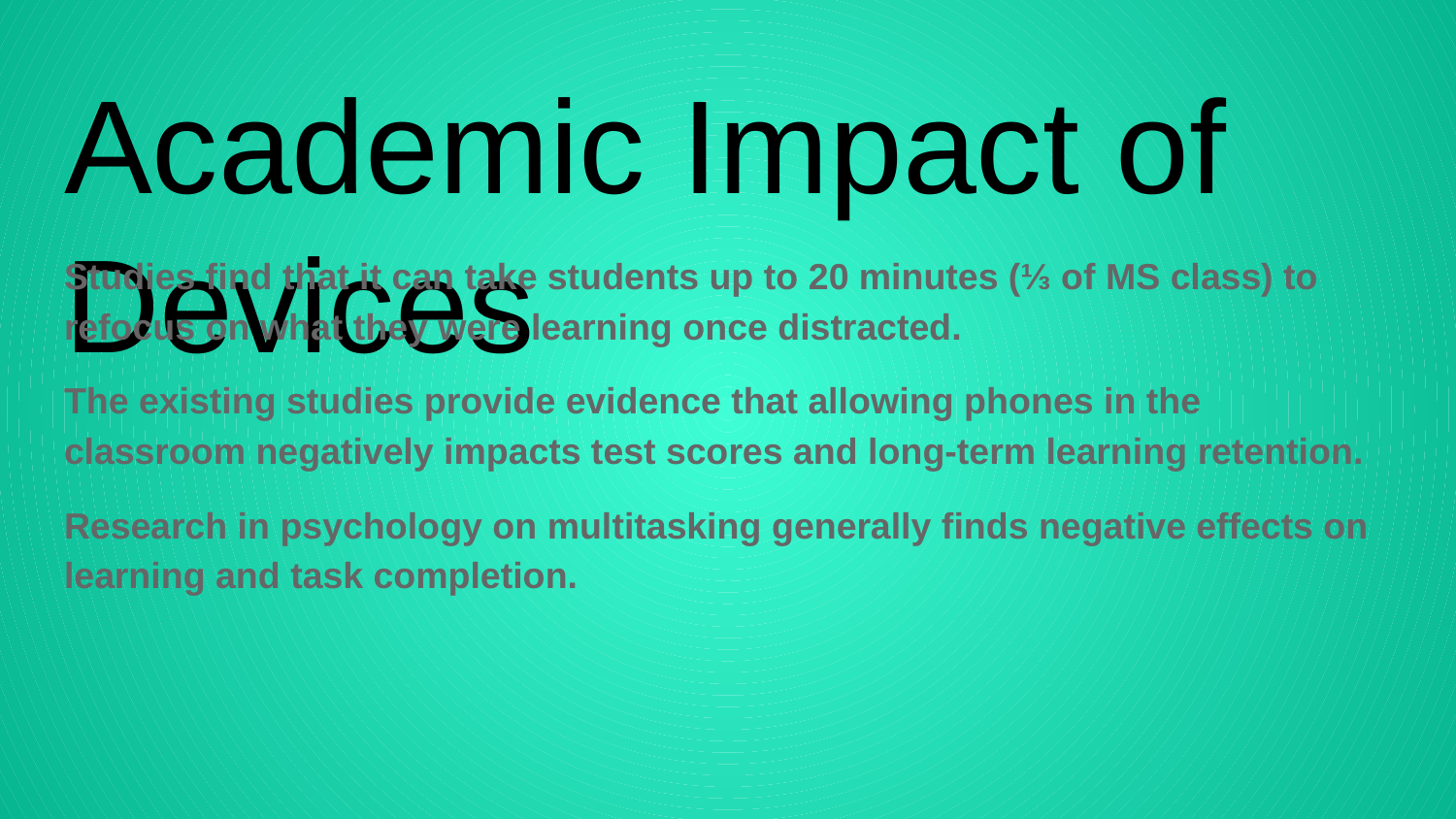

# Academic Impact of Devices

Studies find that it can take students up to 20 minutes (⅓ of MS class) to refocus on what they were learning once distracted.
The existing studies provide evidence that allowing phones in the classroom negatively impacts test scores and long-term learning retention.
Research in psychology on multitasking generally finds negative effects on learning and task completion.